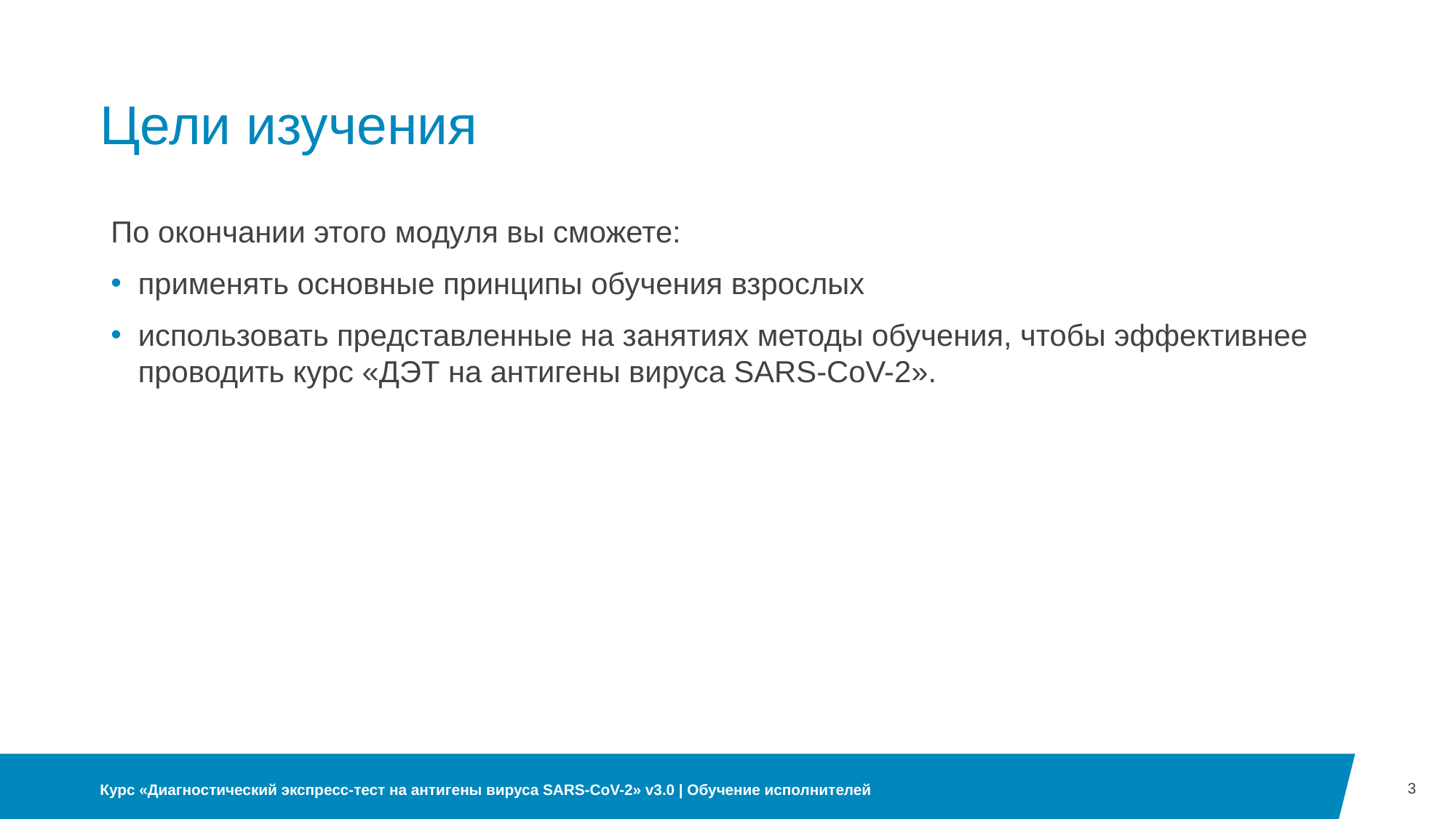

# Цели изучения
По окончании этого модуля вы сможете:
применять основные принципы обучения взрослых
использовать представленные на занятиях методы обучения, чтобы эффективнее проводить курс «ДЭТ на антигены вируса SARS-CoV-2».

3
Курс «Диагностический экспресс-тест на антигены вируса SARS-CoV-2» v3.0 | Обучение исполнителей